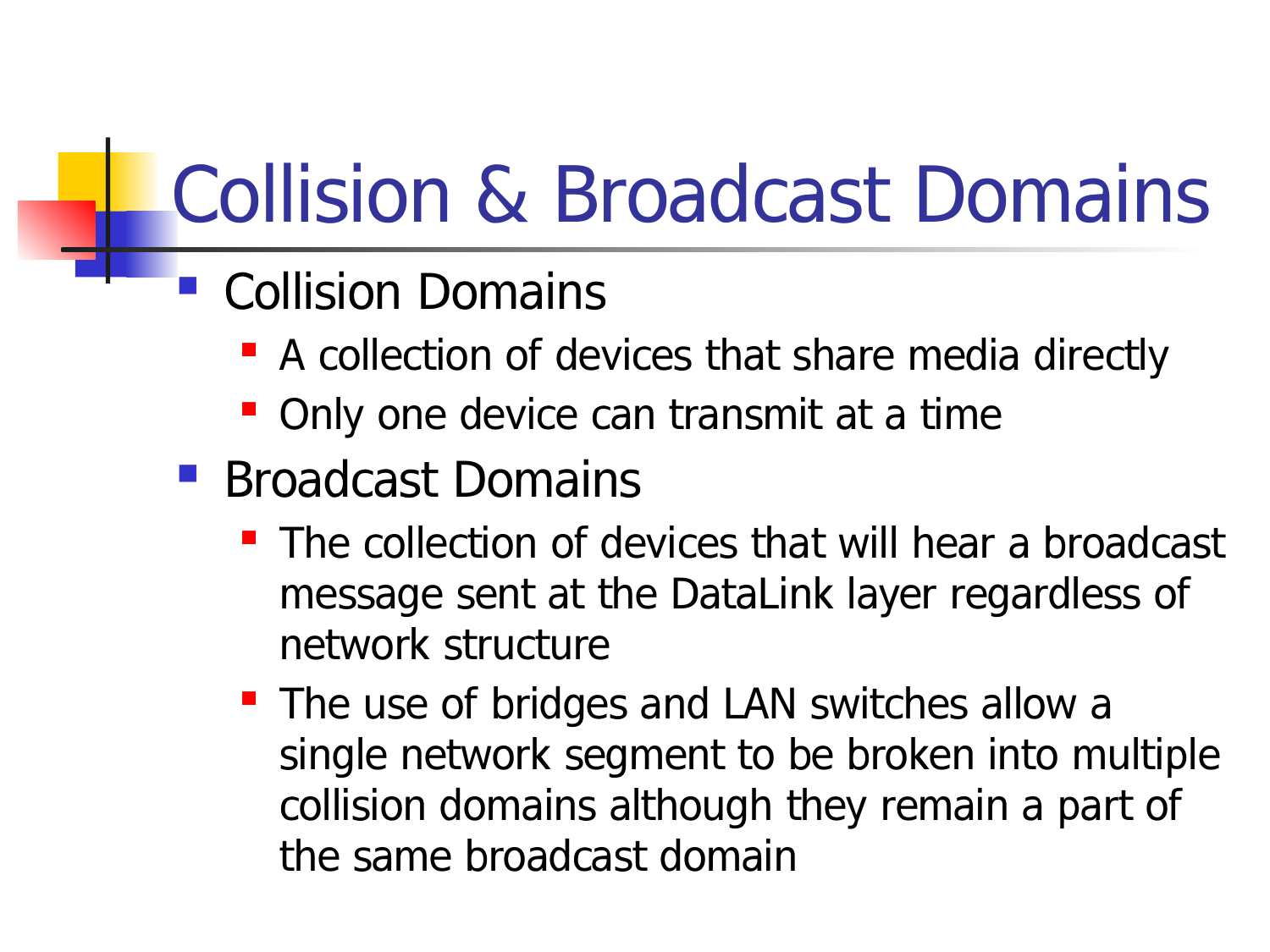

# Collision & Broadcast Domains
Collision Domains
A collection of devices that share media directly
Only one device can transmit at a time
Broadcast Domains
The collection of devices that will hear a broadcast message sent at the DataLink layer regardless of network structure
The use of bridges and LAN switches allow a single network segment to be broken into multiple collision domains although they remain a part of the same broadcast domain